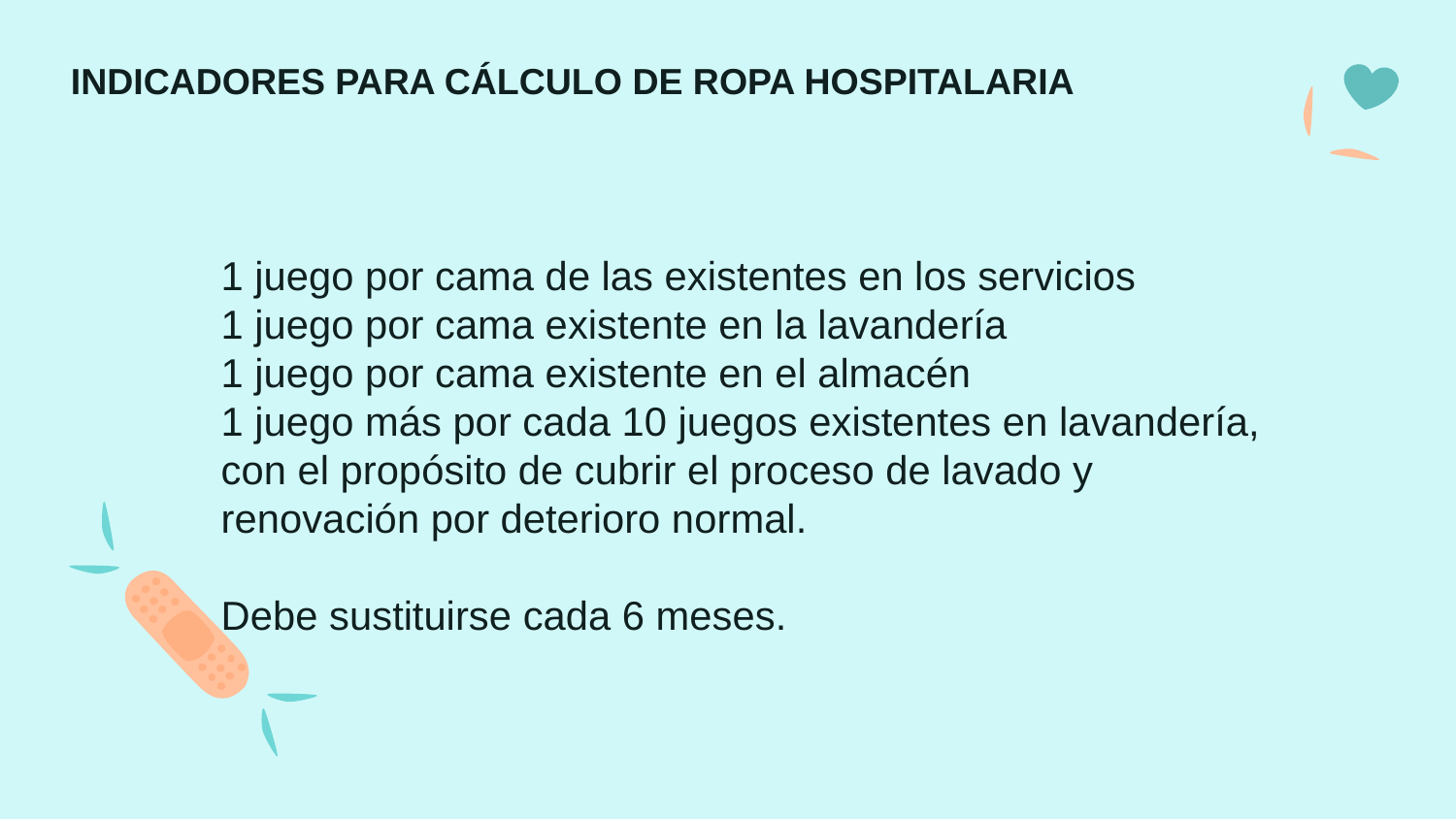

# INDICADORES PARA CÁLCULO DE ROPA HOSPITALARIA

1 juego por cama de las existentes en los servicios
1 juego por cama existente en la lavandería
1 juego por cama existente en el almacén
1 juego más por cada 10 juegos existentes en lavandería, con el propósito de cubrir el proceso de lavado y renovación por deterioro normal.

Debe sustituirse cada 6 meses.